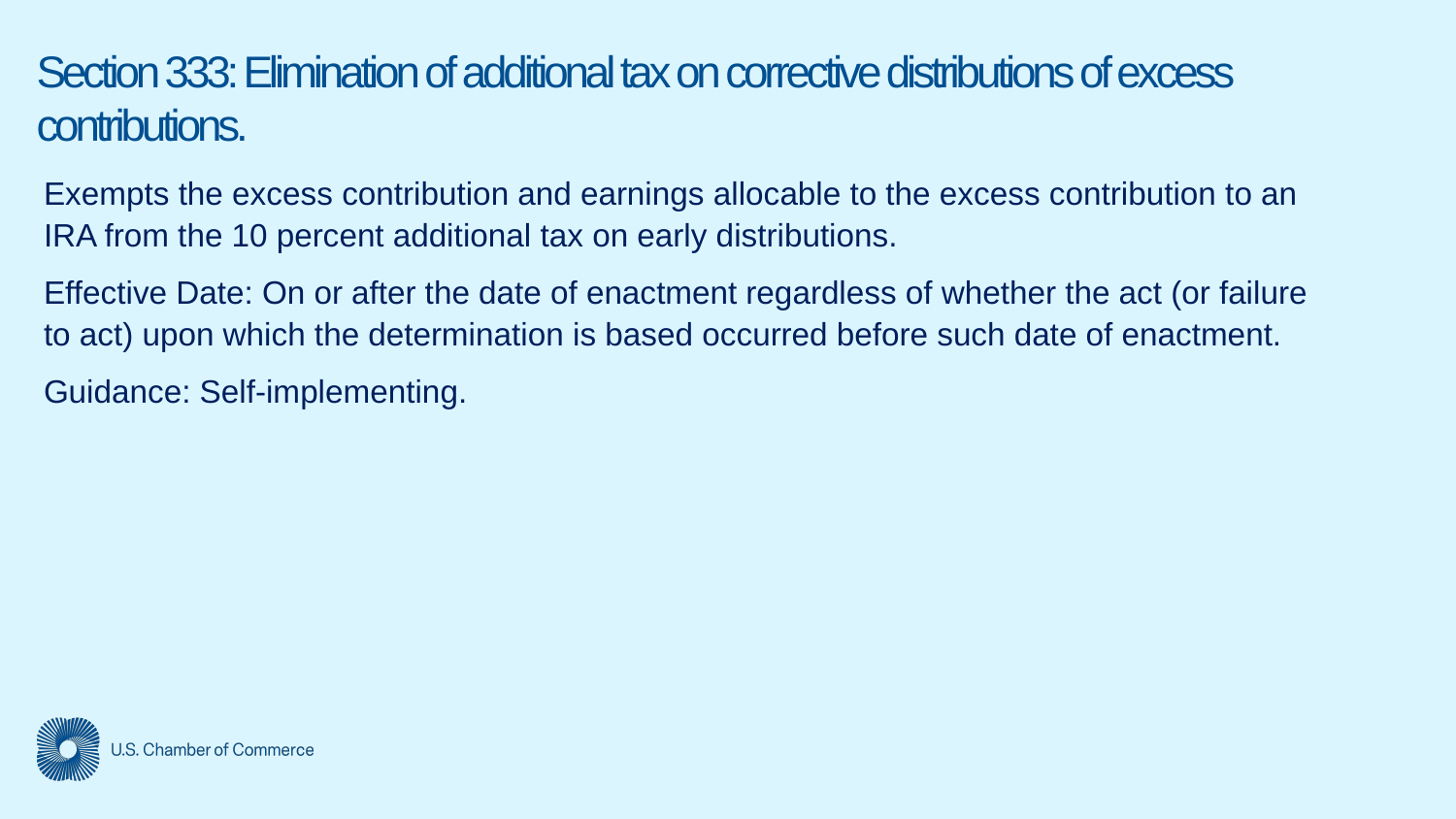

# Section 333: Elimination of additional tax on corrective distributions of excess contributions.
Exempts the excess contribution and earnings allocable to the excess contribution to an IRA from the 10 percent additional tax on early distributions.
Effective Date: On or after the date of enactment regardless of whether the act (or failure to act) upon which the determination is based occurred before such date of enactment.
Guidance: Self-implementing.